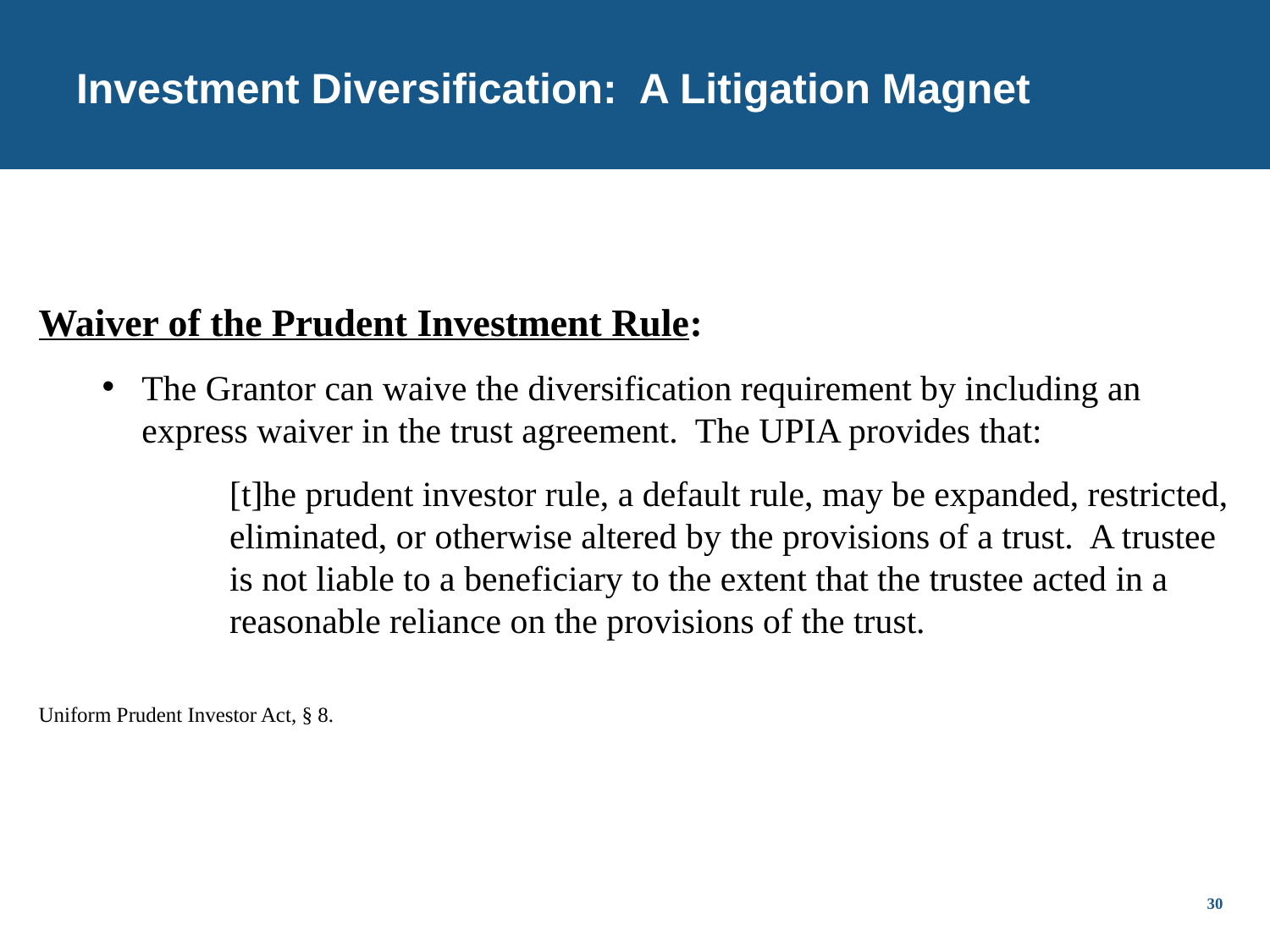

# Investment Diversification:  A Litigation Magnet
Waiver of the Prudent Investment Rule:
The Grantor can waive the diversification requirement by including an express waiver in the trust agreement.  The UPIA provides that:
[t]he prudent investor rule, a default rule, may be expanded, restricted, eliminated, or otherwise altered by the provisions of a trust.  A trustee is not liable to a beneficiary to the extent that the trustee acted in a reasonable reliance on the provisions of the trust.

Uniform Prudent Investor Act, § 8.